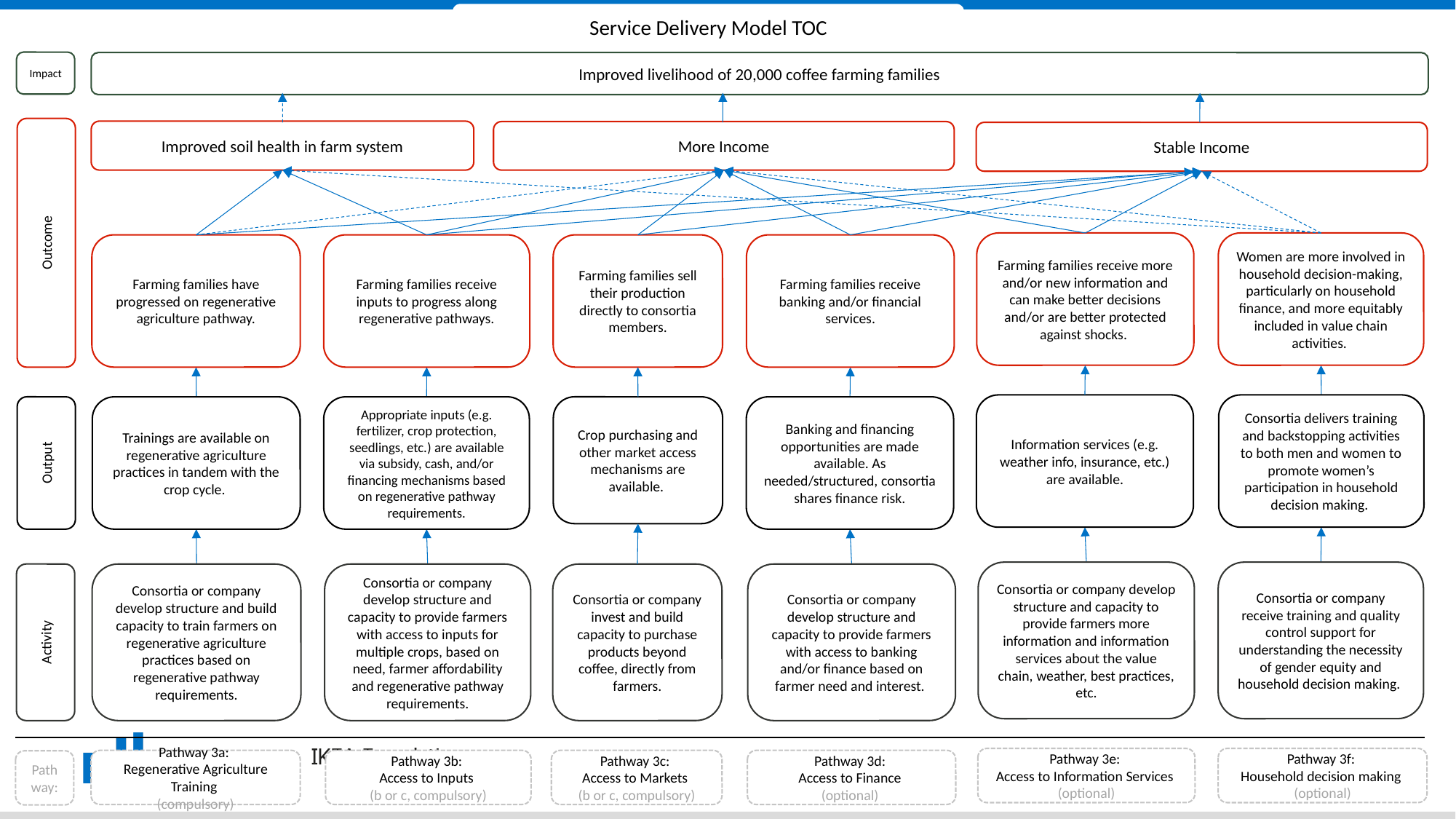

Service Delivery Model TOC
Impact
Improved livelihood of 20,000 coffee farming families
Outcome
Improved soil health in farm system
More Income
Stable Income
Farming families receive more and/or new information and can make better decisions and/or are better protected against shocks.
Information services (e.g. weather info, insurance, etc.) are available.
Consortia or company develop structure and capacity to provide farmers more information and information services about the value chain, weather, best practices, etc.
Pathway 3e:
Access to Information Services
(optional)
Women are more involved in household decision-making, particularly on household finance, and more equitably included in value chain activities.
Consortia delivers training and backstopping activities to both men and women to promote women’s participation in household decision making.
Consortia or company receive training and quality control support for understanding the necessity of gender equity and household decision making.
Pathway 3f:
Household decision making
(optional)
Farming families have progressed on regenerative agriculture pathway.
Trainings are available on regenerative agriculture practices in tandem with the crop cycle.
Consortia or company develop structure and build capacity to train farmers on regenerative agriculture practices based on regenerative pathway requirements.
Pathway 3a:
Regenerative Agriculture Training
(compulsory)
Farming families receive inputs to progress along regenerative pathways.
Appropriate inputs (e.g. fertilizer, crop protection, seedlings, etc.) are available via subsidy, cash, and/or financing mechanisms based on regenerative pathway requirements.
Consortia or company develop structure and capacity to provide farmers with access to inputs for multiple crops, based on need, farmer affordability and regenerative pathway requirements.
Pathway 3b:
Access to Inputs
(b or c, compulsory)
Farming families sell their production directly to consortia members.
Crop purchasing and other market access mechanisms are available.
Consortia or company invest and build capacity to purchase products beyond coffee, directly from farmers.
Pathway 3c:
Access to Markets
(b or c, compulsory)
Farming families receive banking and/or financial services.
Banking and financing opportunities are made available. As needed/structured, consortia shares finance risk.
Consortia or company develop structure and capacity to provide farmers with access to banking and/or finance based on farmer need and interest.
Pathway 3d:
Access to Finance
(optional)
Output
Activity
Pathway: